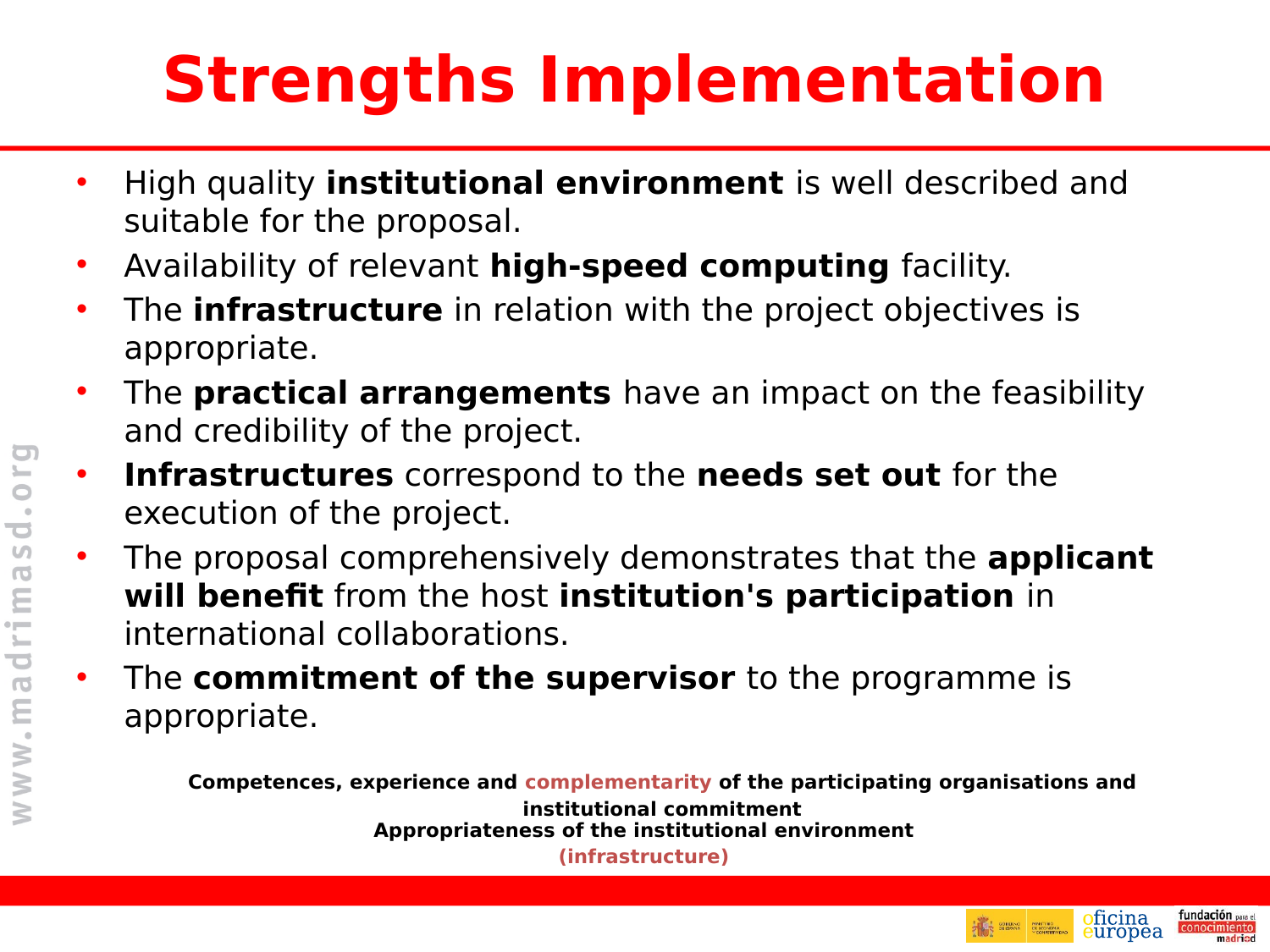

# Strengths Implementation
High quality institutional environment is well described and suitable for the proposal.
Availability of relevant high-speed computing facility.
The infrastructure in relation with the project objectives is appropriate.
The practical arrangements have an impact on the feasibility and credibility of the project.
Infrastructures correspond to the needs set out for the execution of the project.
The proposal comprehensively demonstrates that the applicant will benefit from the host institution's participation in international collaborations.
The commitment of the supervisor to the programme is appropriate.

Competences, experience and complementarity of the participating organisations and institutional commitment
Appropriateness of the institutional environment (infrastructure)